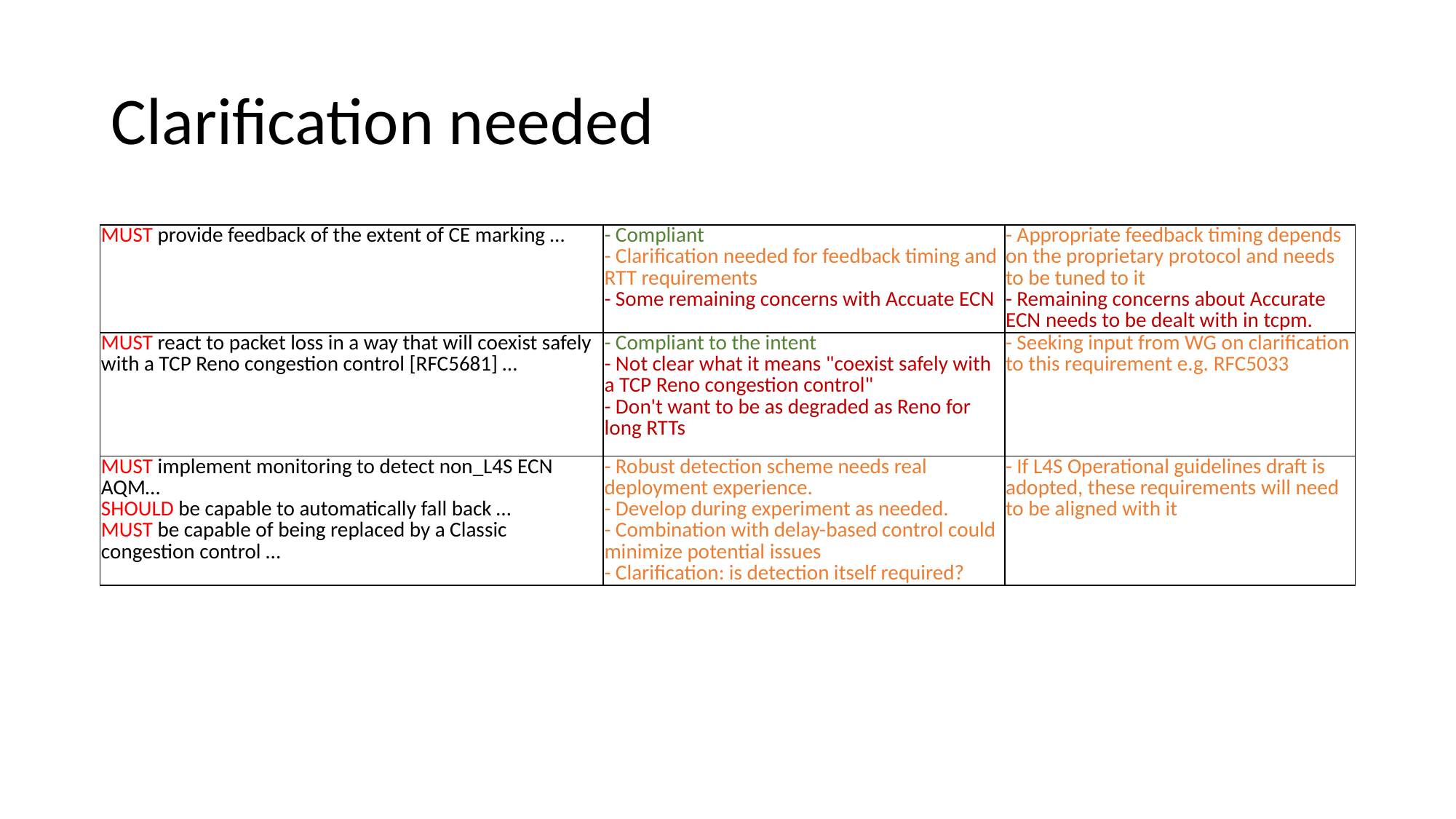

# Clarification needed
| MUST provide feedback of the extent of CE marking … | - Compliant - Clarification needed for feedback timing and RTT requirements - Some remaining concerns with Accuate ECN | - Appropriate feedback timing depends on the proprietary protocol and needs to be tuned to it - Remaining concerns about Accurate ECN needs to be dealt with in tcpm. |
| --- | --- | --- |
| MUST react to packet loss in a way that will coexist safely with a TCP Reno congestion control [RFC5681] … | - Compliant to the intent - Not clear what it means "coexist safely with a TCP Reno congestion control" - Don't want to be as degraded as Reno for long RTTs | - Seeking input from WG on clarification to this requirement e.g. RFC5033 |
| MUST implement monitoring to detect non\_L4S ECN AQM… SHOULD be capable to automatically fall back … MUST be capable of being replaced by a Classic congestion control … | - Robust detection scheme needs real deployment experience. - Develop during experiment as needed. - Combination with delay-based control could minimize potential issues - Clarification: is detection itself required? | - If L4S Operational guidelines draft is adopted, these requirements will need to be aligned with it |